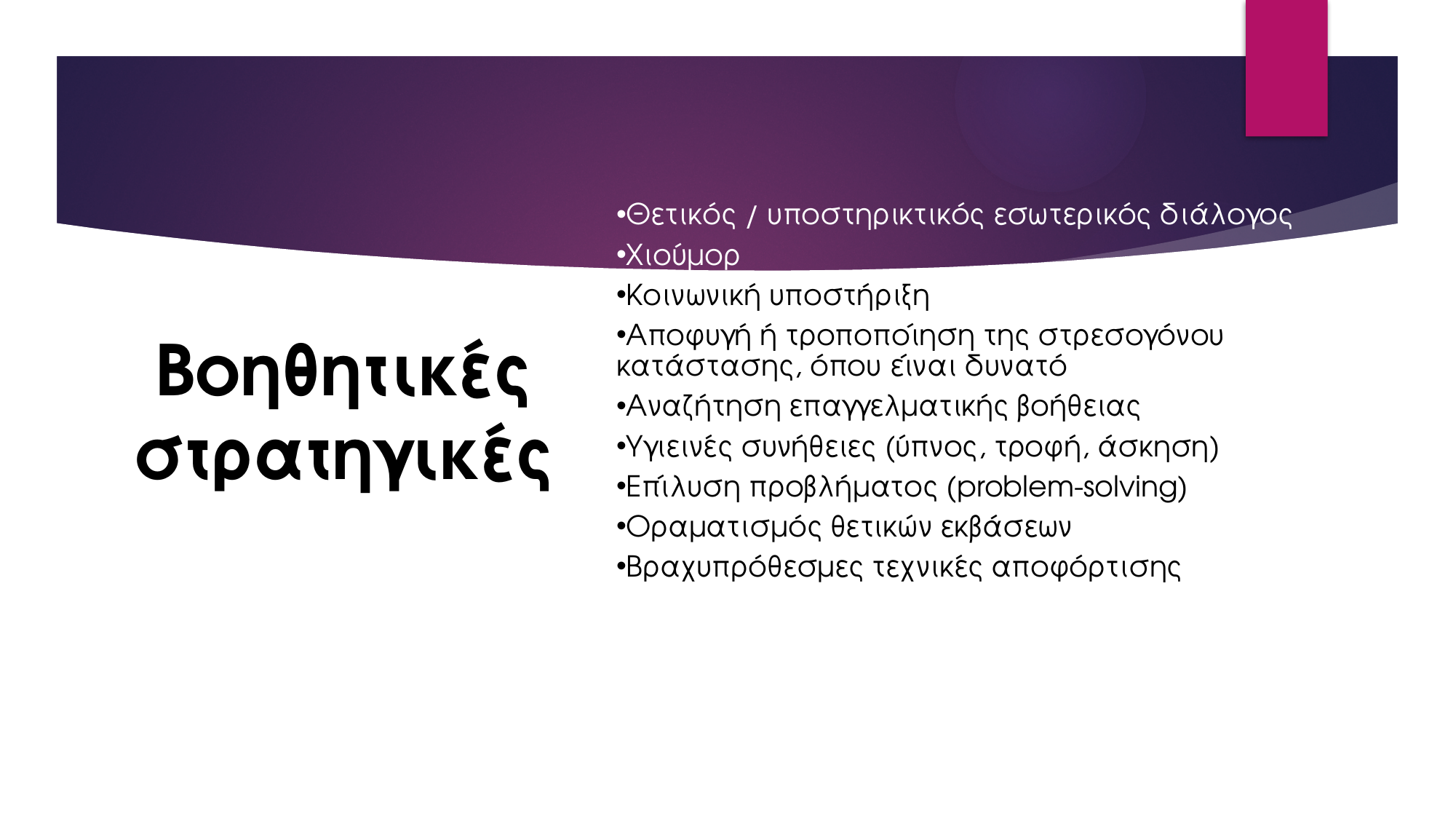

# Βοηθητικές στρατηγικές
Θετικός / υποστηρικτικός εσωτερικός διάλογος
Χιούμορ
Κοινωνική υποστήριξη
Αποφυγή ή τροποποίηση της στρεσογόνου κατάστασης, όπου είναι δυνατό
Αναζήτηση επαγγελματικής βοήθειας
Υγιεινές συνήθειες (ύπνος, τροφή, άσκηση)
Επίλυση προβλήματος (problem-solving)
Οραματισμός θετικών εκβάσεων
Βραχυπρόθεσμες τεχνικές αποφόρτισης